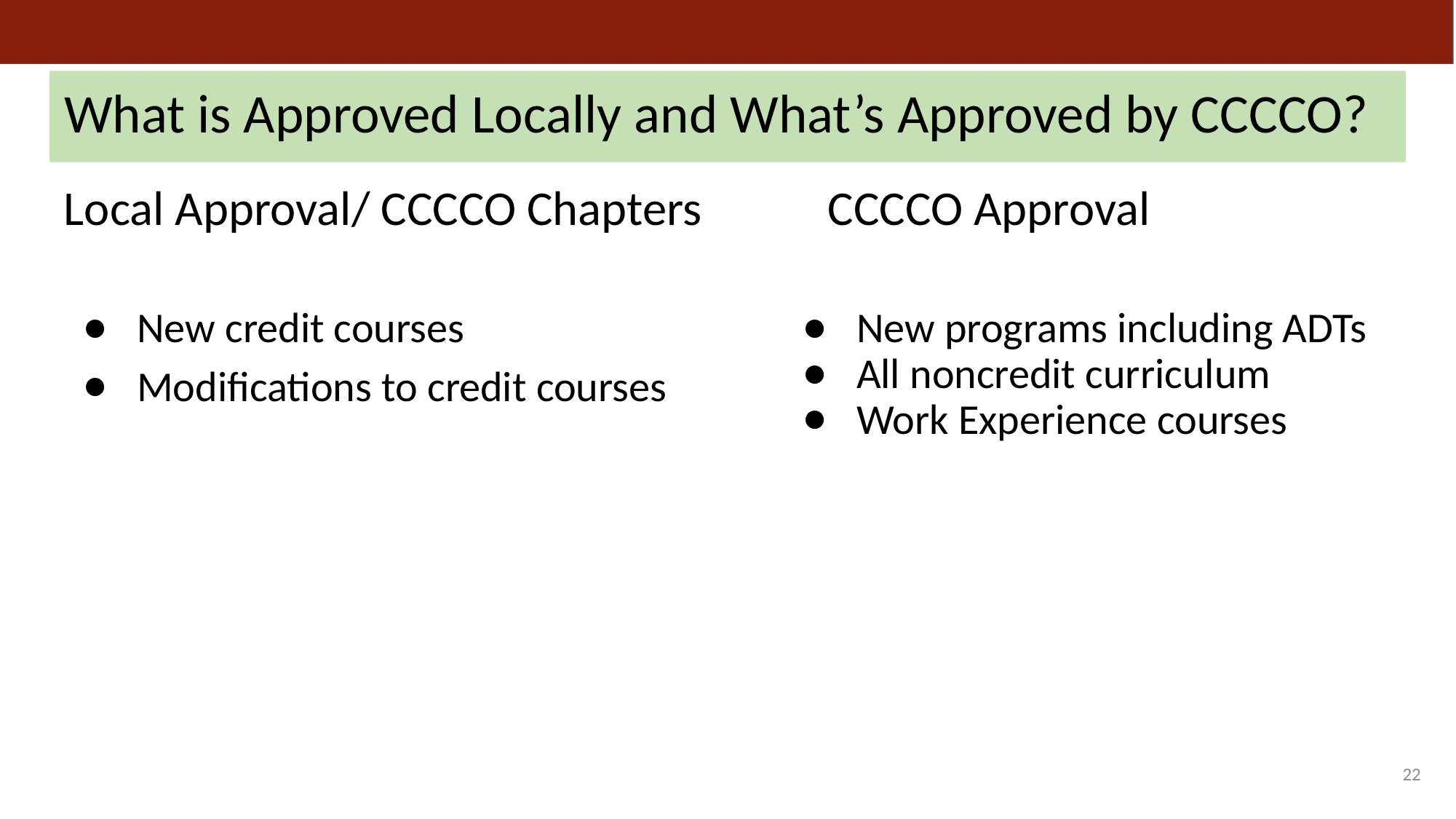

# What is Approved Locally and What’s Approved by CCCCO?
Local Approval/ CCCCO Chapters		CCCCO Approval
New credit courses
Modifications to credit courses
New programs including ADTs
All noncredit curriculum
Work Experience courses
22